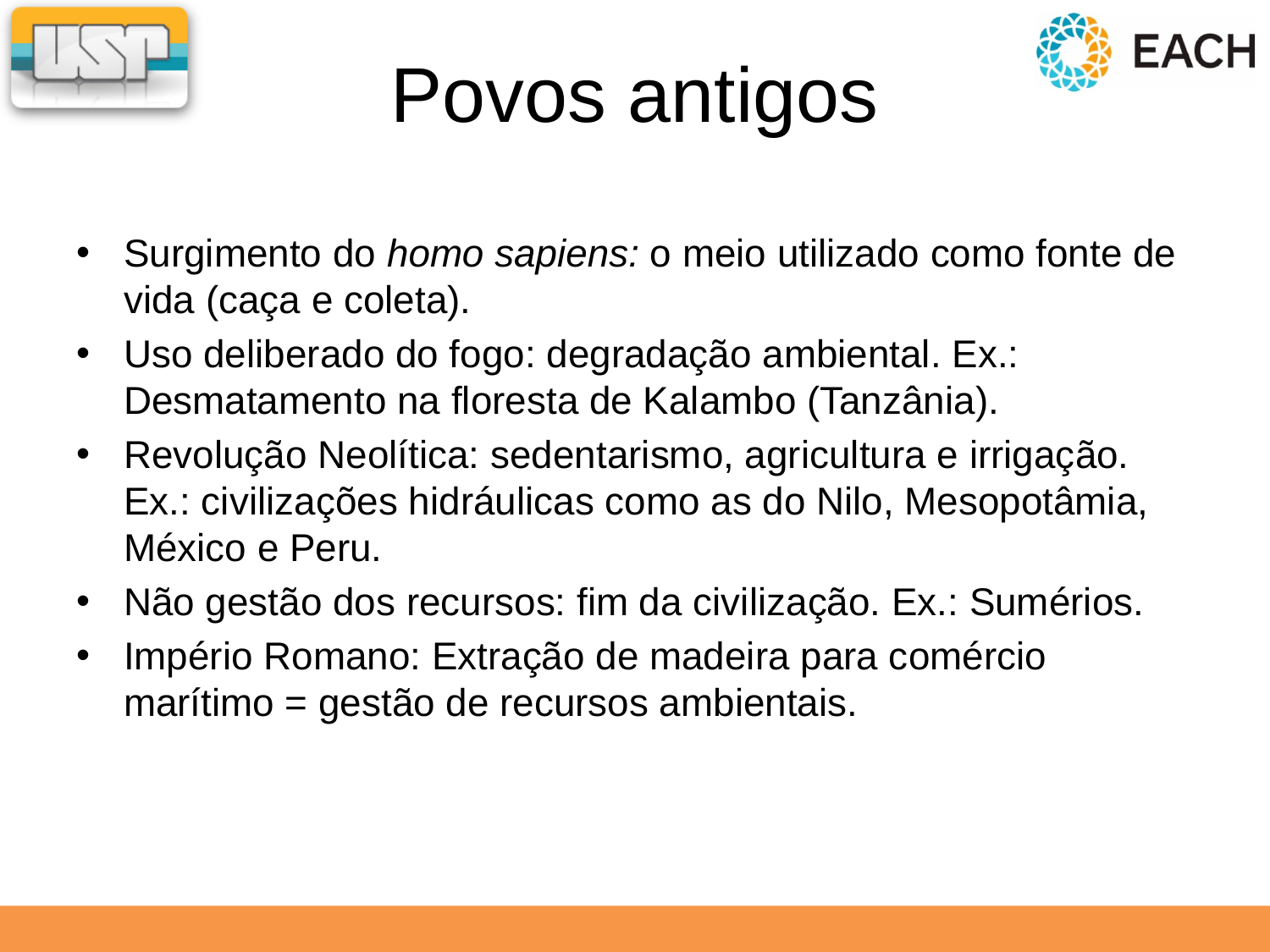

# Povos antigos
Surgimento do homo sapiens: o meio utilizado como fonte de vida (caça e coleta).
Uso deliberado do fogo: degradação ambiental. Ex.: Desmatamento na floresta de Kalambo (Tanzânia).
Revolução Neolítica: sedentarismo, agricultura e irrigação. Ex.: civilizações hidráulicas como as do Nilo, Mesopotâmia, México e Peru.
Não gestão dos recursos: fim da civilização. Ex.: Sumérios.
Império Romano: Extração de madeira para comércio marítimo = gestão de recursos ambientais.